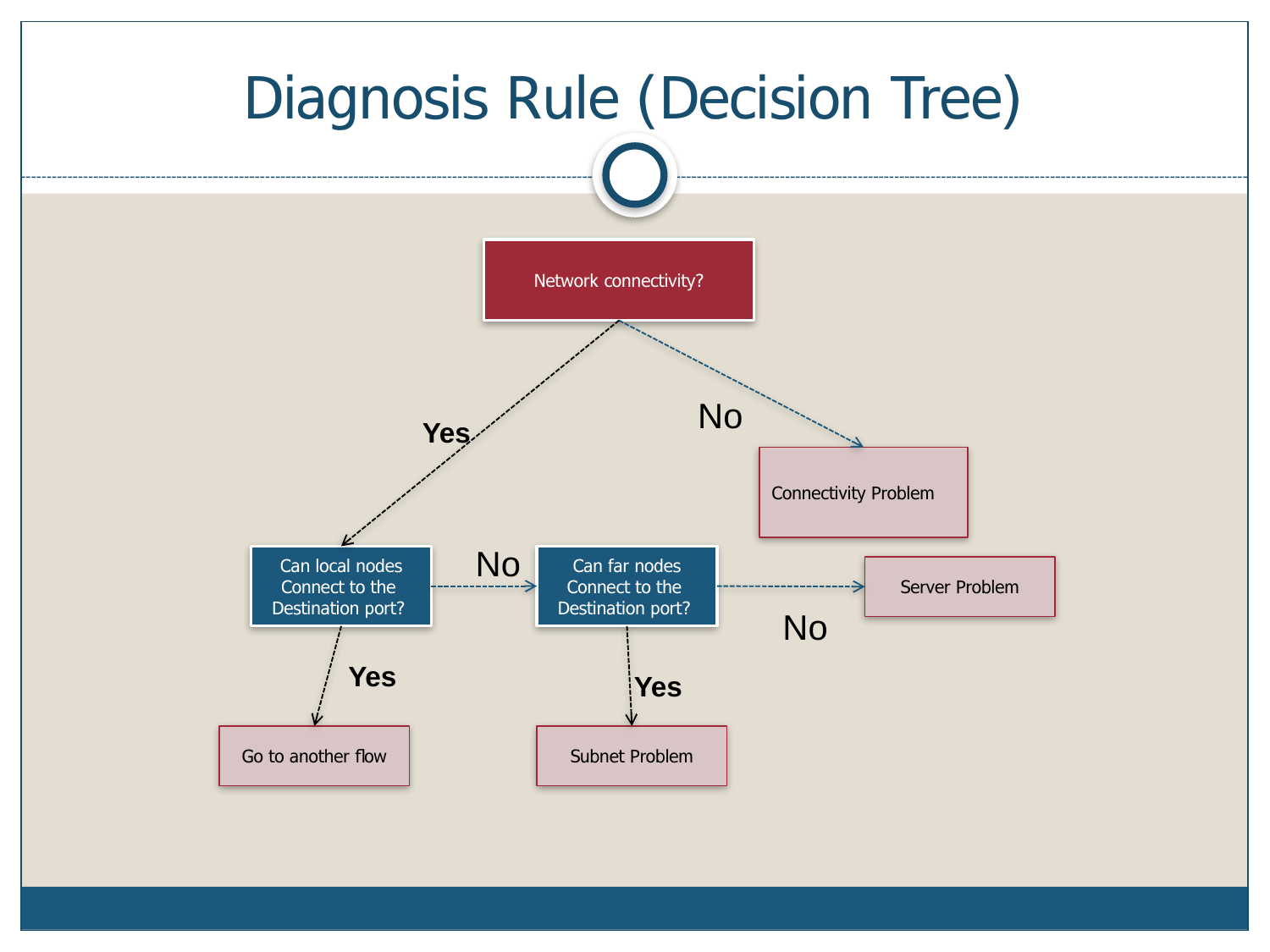

# Diagnosis Rule (Decision Tree)
Network connectivity?
No
Yes
Connectivity Problem
No
Can local nodes
Connect to the
Destination port?
Can far nodes
Connect to the
Destination port?
Server Problem

No
Yes
Yes
Go to another flow
Subnet Problem